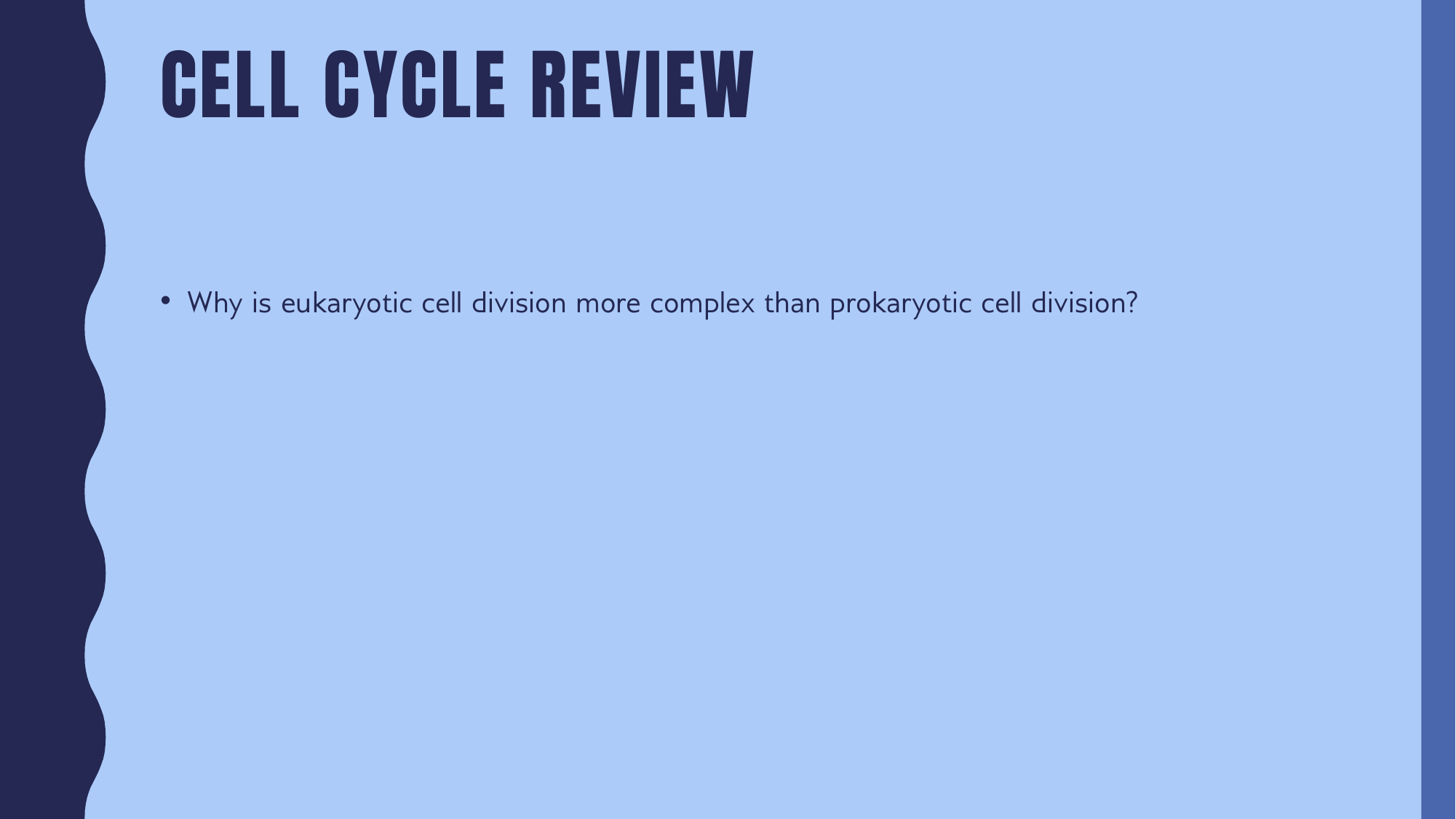

# Cell Cycle Review
Why is eukaryotic cell division more complex than prokaryotic cell division?